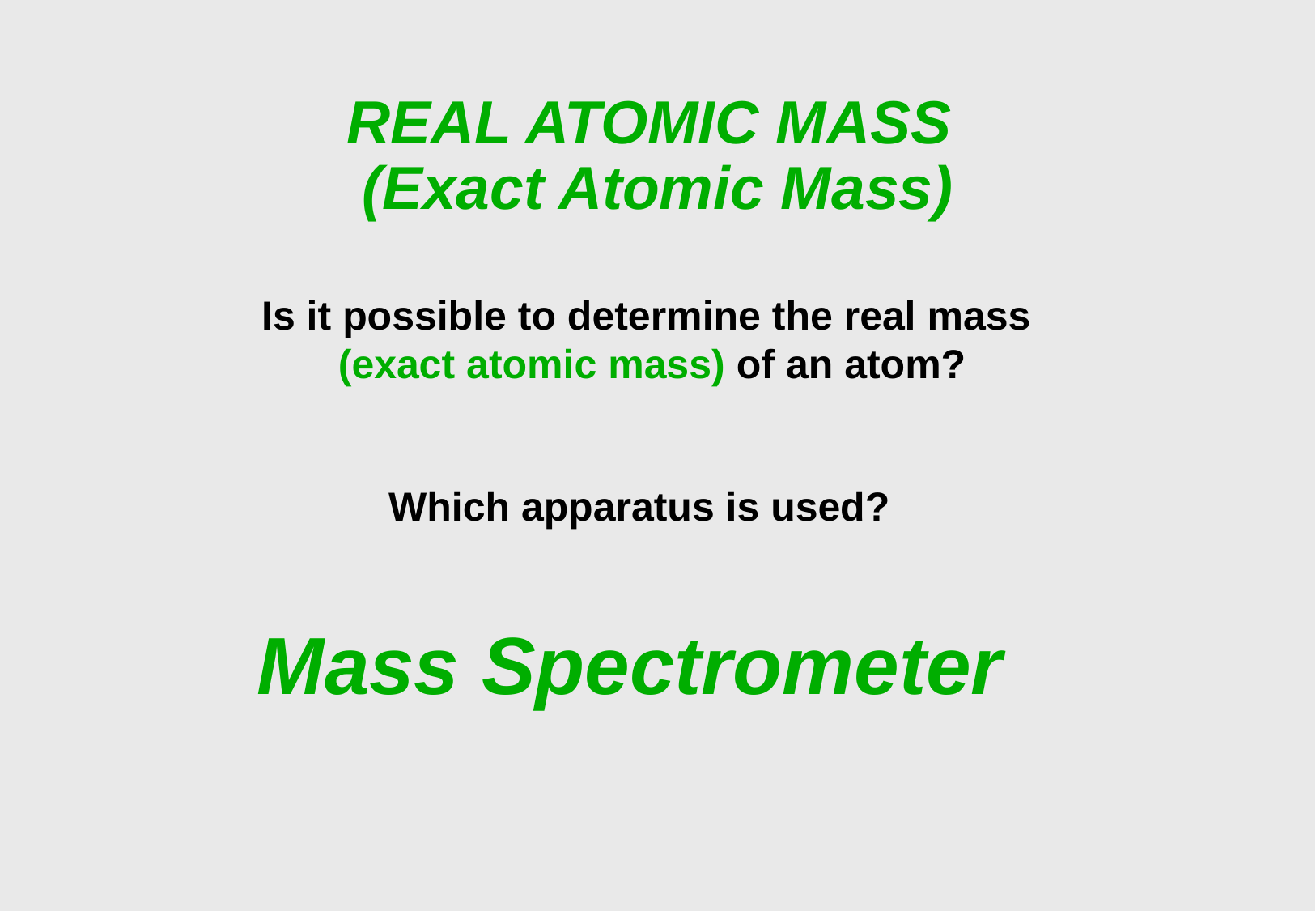

# REAL ATOMIC MASS (Exact Atomic Mass)
Is it possible to determine the real mass
(exact atomic mass) of an atom?
Which apparatus is used?
Mass Spectrometer